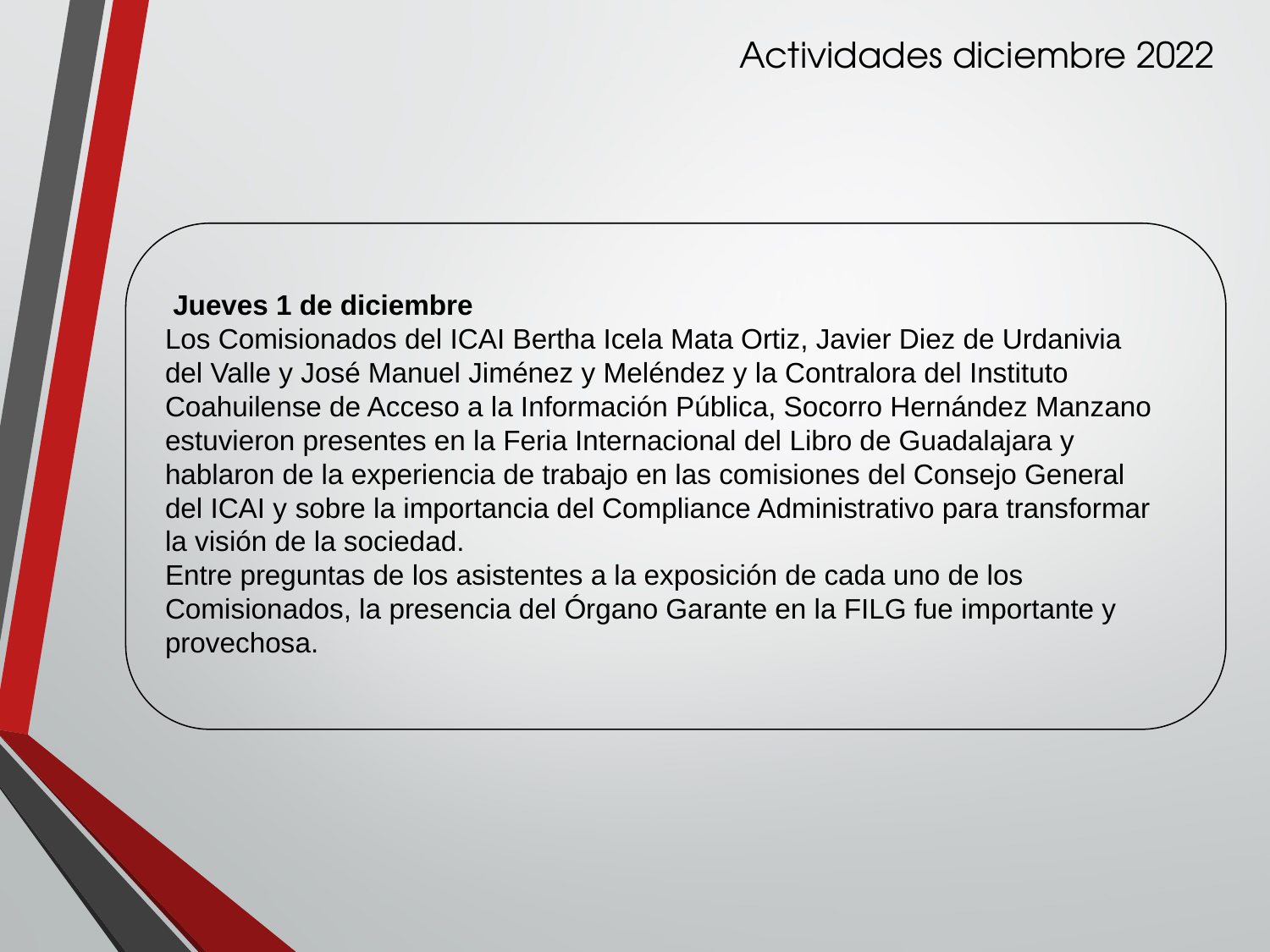

Actividades diciembre 2022

 Jueves 1 de diciembre
Los Comisionados del ICAI Bertha Icela Mata Ortiz, Javier Diez de Urdanivia del Valle y José Manuel Jiménez y Meléndez y la Contralora del Instituto Coahuilense de Acceso a la Información Pública, Socorro Hernández Manzano estuvieron presentes en la Feria Internacional del Libro de Guadalajara y hablaron de la experiencia de trabajo en las comisiones del Consejo General del ICAI y sobre la importancia del Compliance Administrativo para transformar la visión de la sociedad.
Entre preguntas de los asistentes a la exposición de cada uno de los Comisionados, la presencia del Órgano Garante en la FILG fue importante y provechosa.